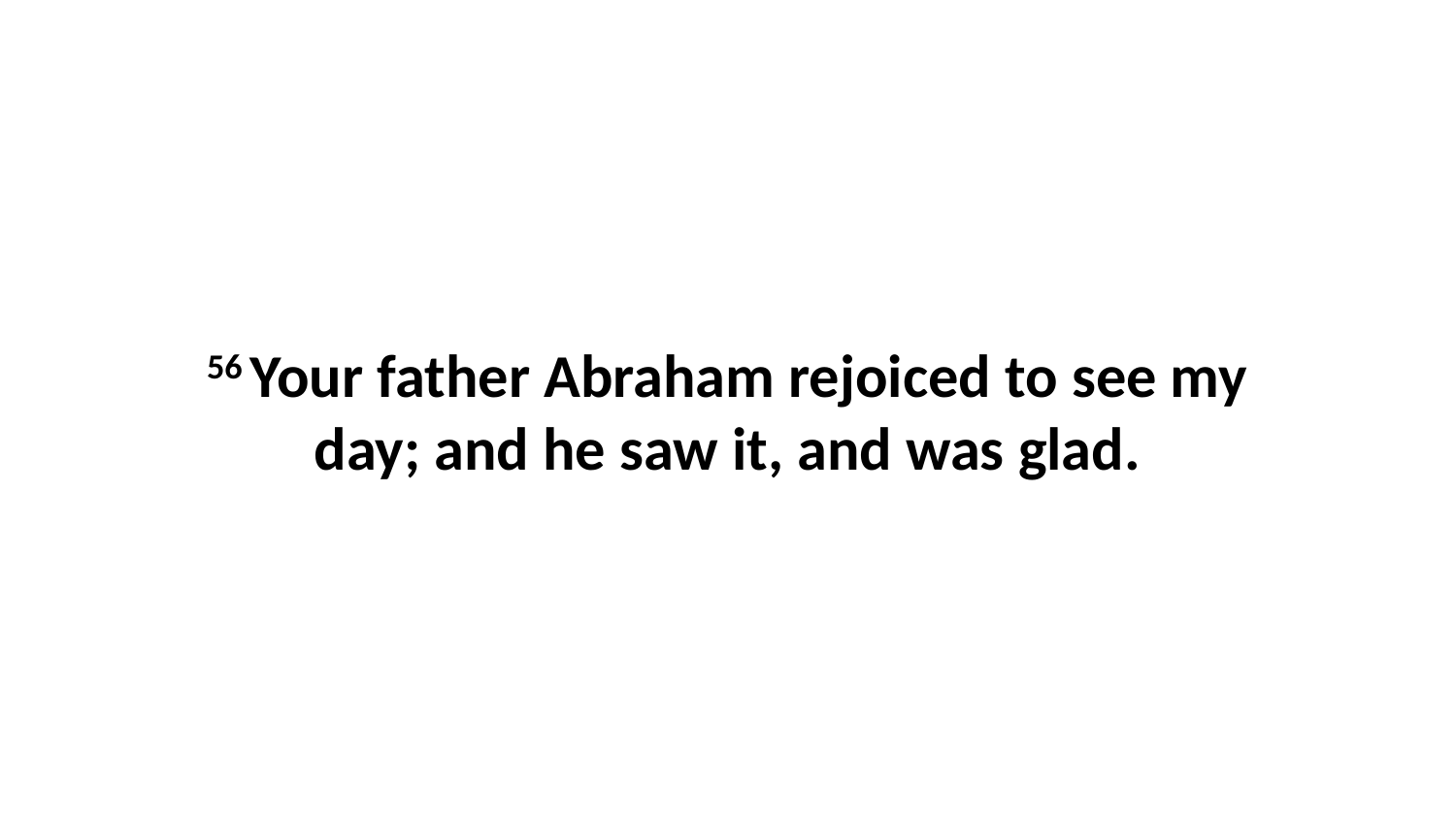

56 Your father Abraham rejoiced to see my day; and he saw it, and was glad.